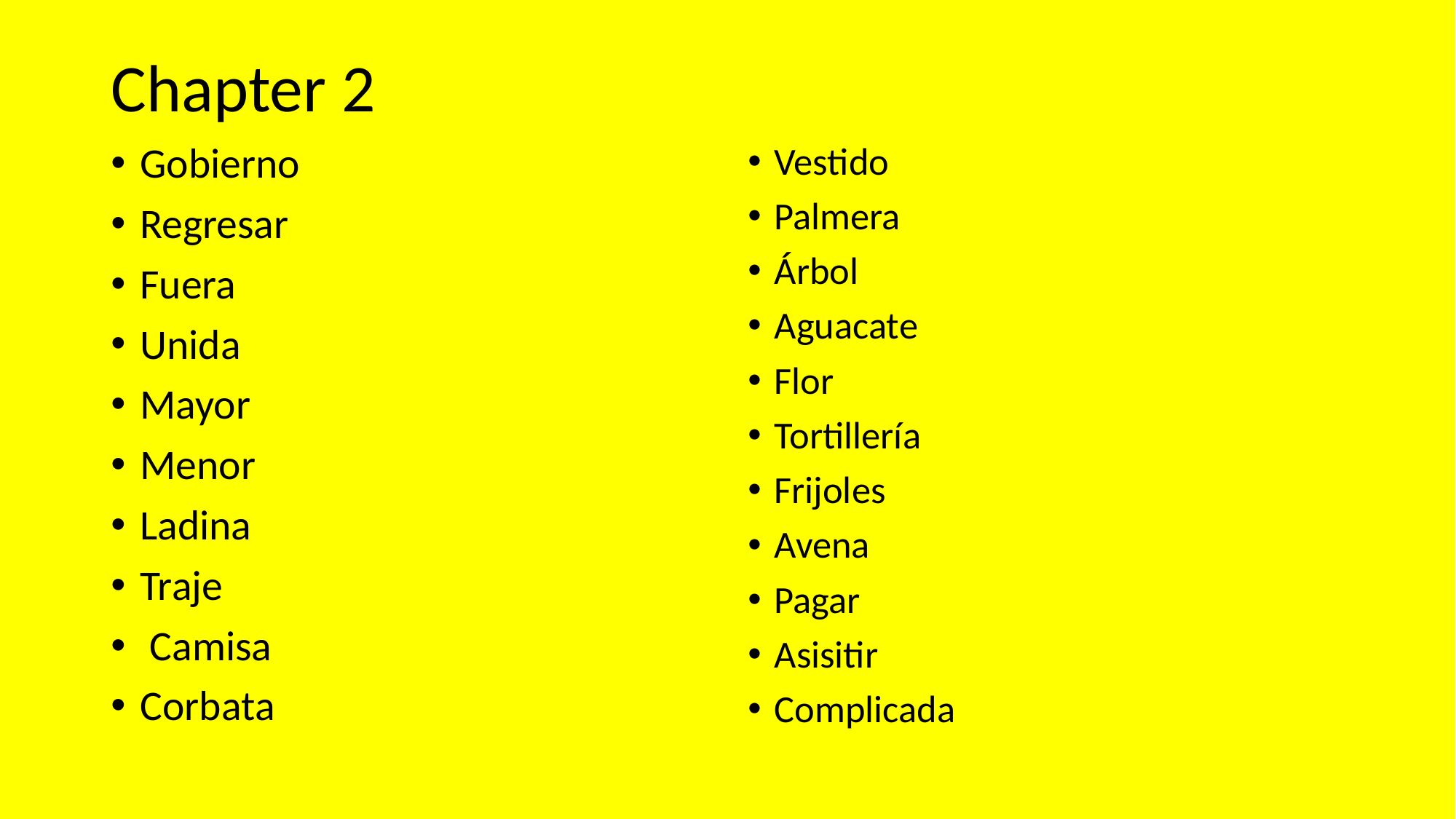

# Chapter 2
Gobierno
Regresar
Fuera
Unida
Mayor
Menor
Ladina
Traje
 Camisa
Corbata

Vestido
Palmera
Árbol
Aguacate
Flor
Tortillería
Frijoles
Avena
Pagar
Asisitir
Complicada